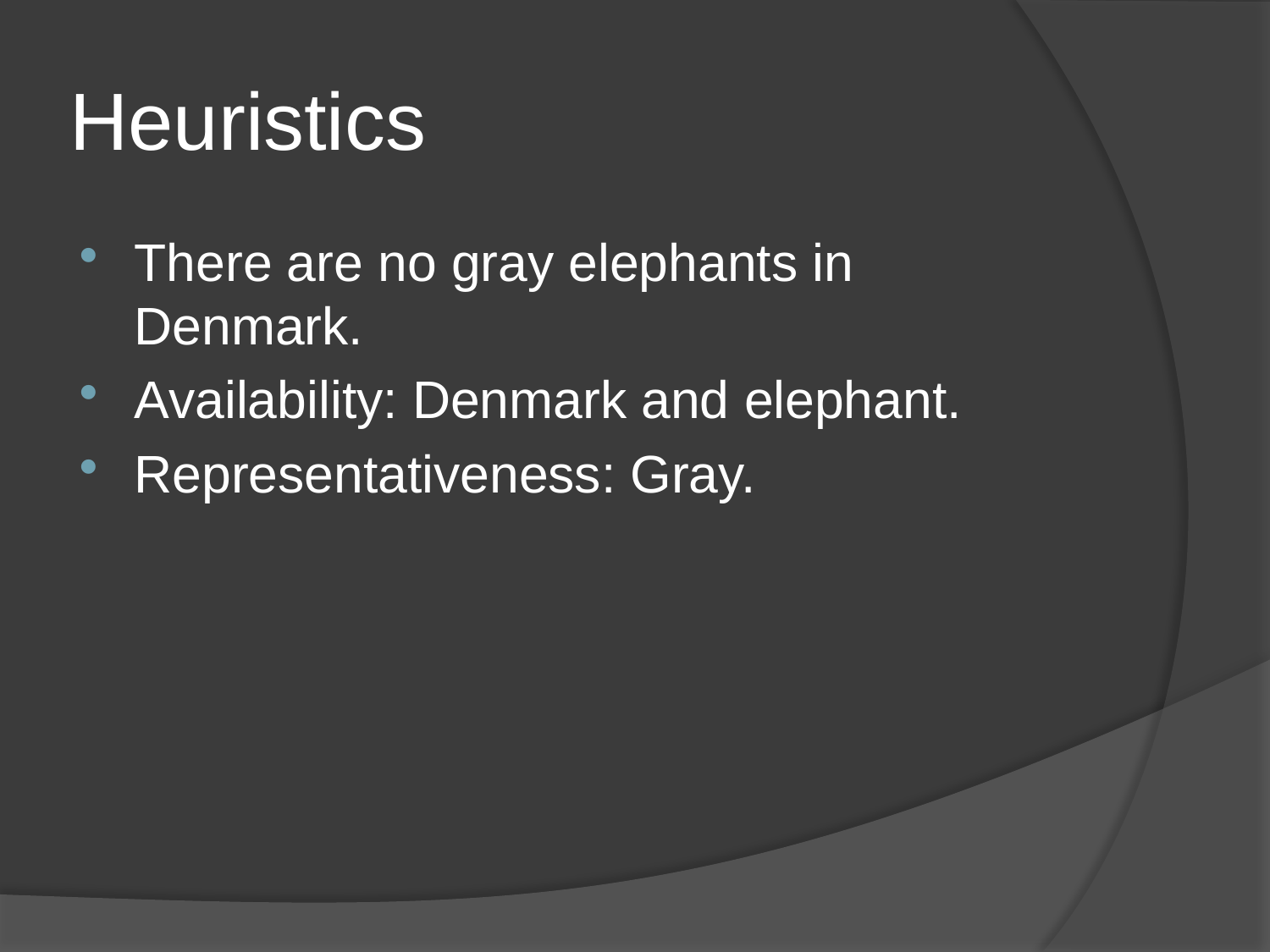

# Heuristics
There are no gray elephants in Denmark.
Availability: Denmark and elephant.
Representativeness: Gray.